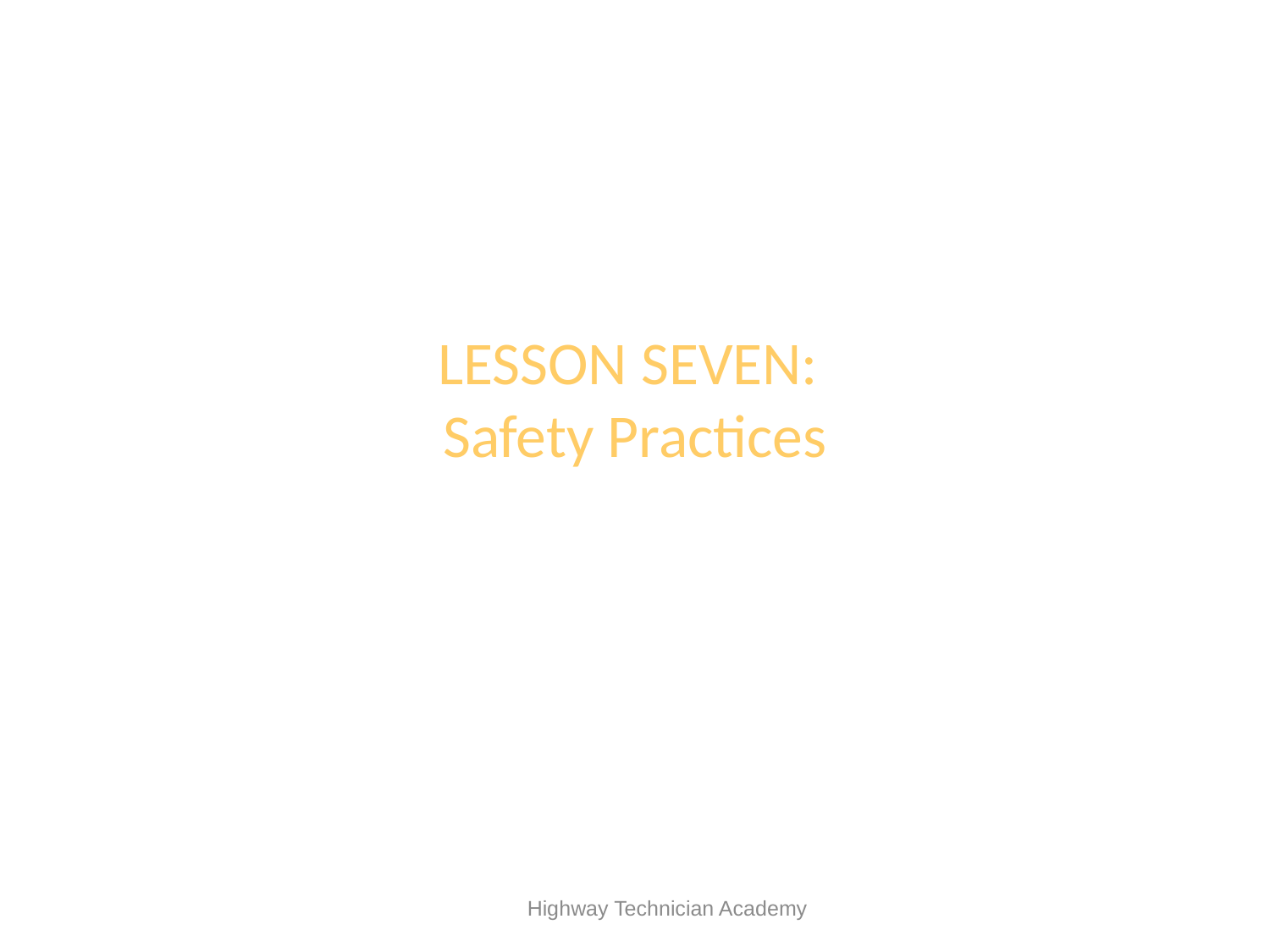

# LESSON SEVEN: Safety Practices
           Highway Technician Academy